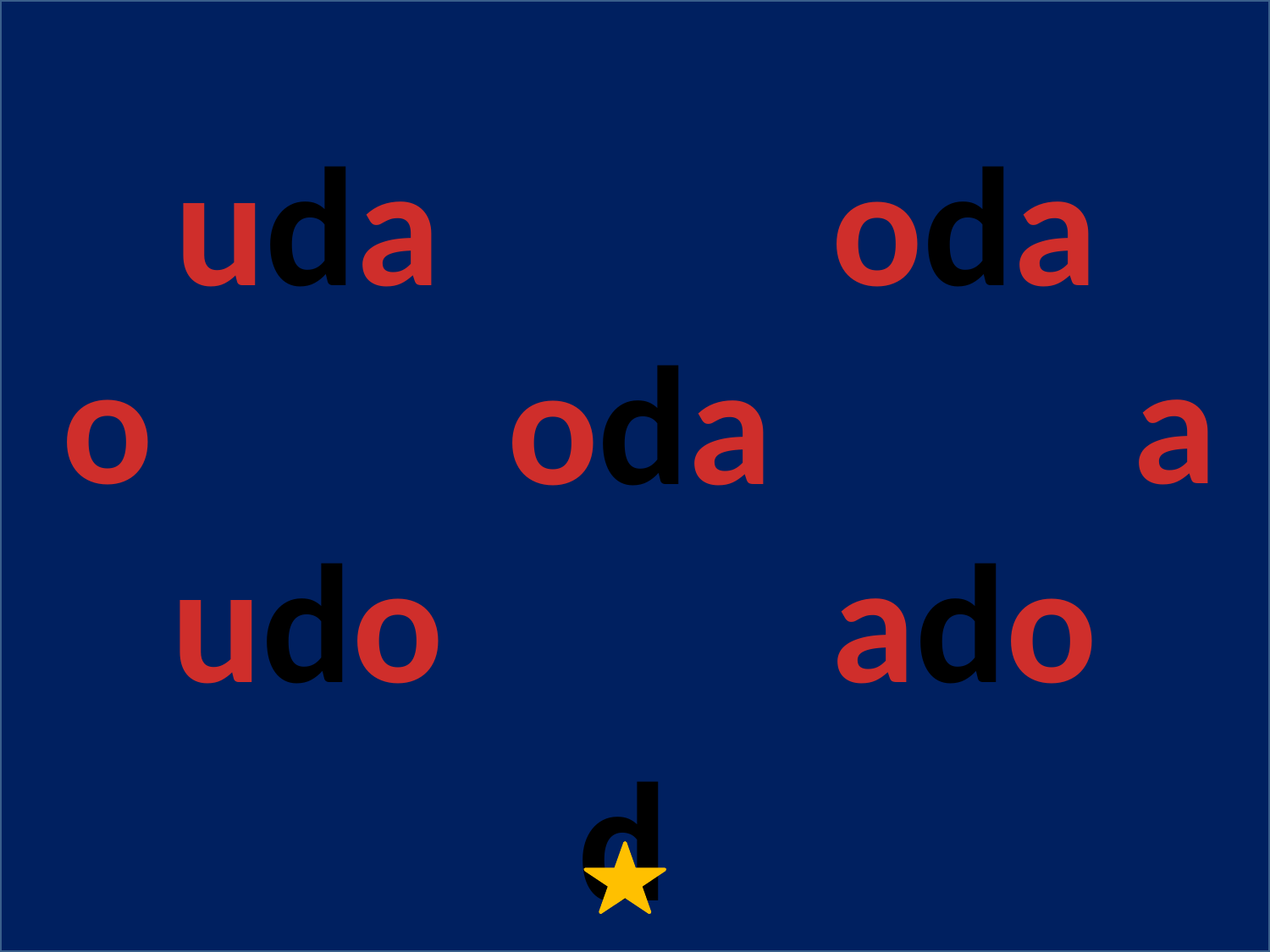

uda
oda
o
a
oda
udo
ado
d